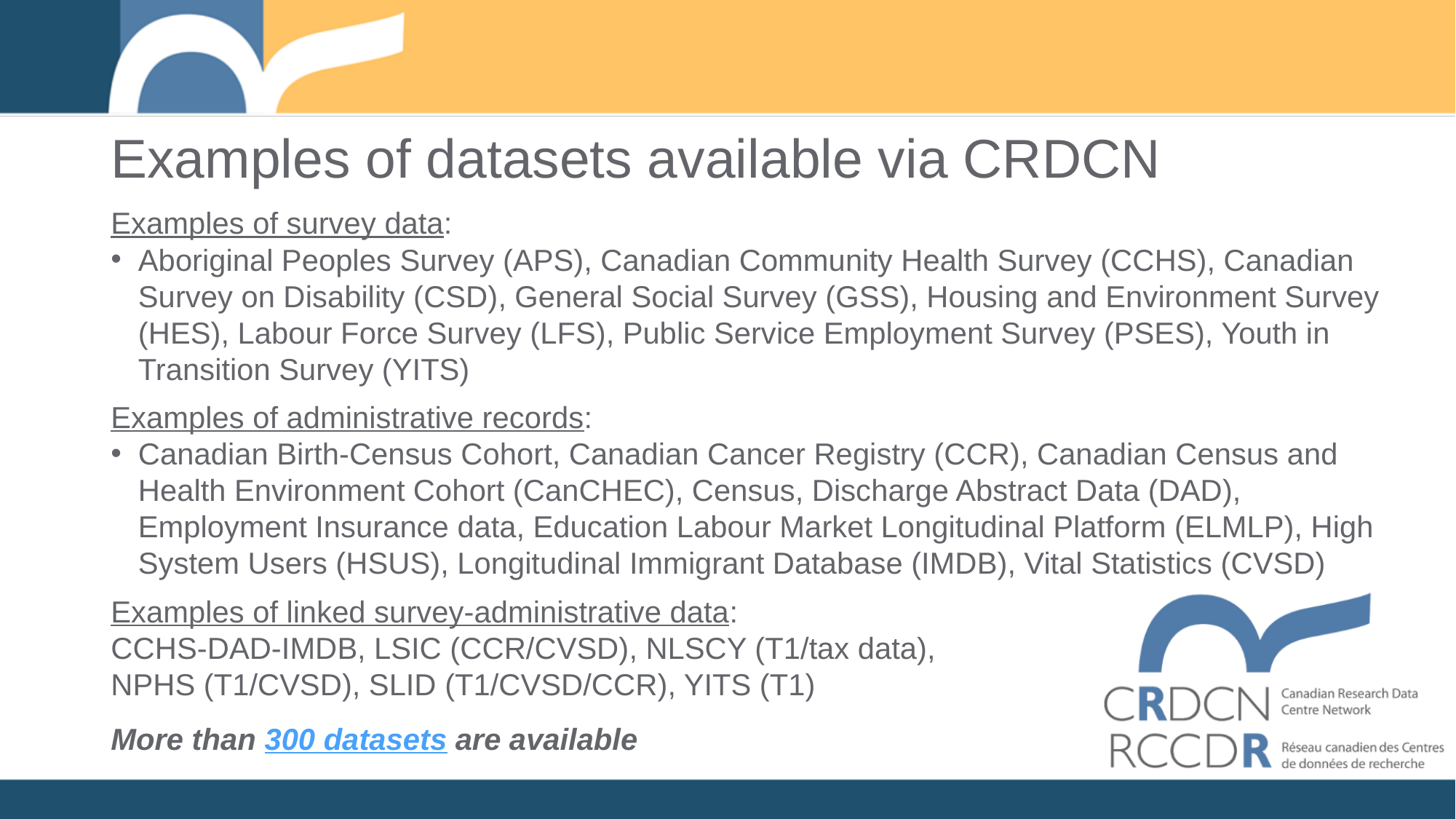

# Examples of datasets available via CRDCN
Examples of survey data:
Aboriginal Peoples Survey (APS), Canadian Community Health Survey (CCHS), Canadian Survey on Disability (CSD), General Social Survey (GSS), Housing and Environment Survey (HES), Labour Force Survey (LFS), Public Service Employment Survey (PSES), Youth in Transition Survey (YITS)
Examples of administrative records:
Canadian Birth-Census Cohort, Canadian Cancer Registry (CCR), Canadian Census and Health Environment Cohort (CanCHEC), Census, Discharge Abstract Data (DAD), Employment Insurance data, Education Labour Market Longitudinal Platform (ELMLP), High System Users (HSUS), Longitudinal Immigrant Database (IMDB), Vital Statistics (CVSD)
Examples of linked survey-administrative data:
CCHS-DAD-IMDB, LSIC (CCR/CVSD), NLSCY (T1/tax data),
NPHS (T1/CVSD), SLID (T1/CVSD/CCR), YITS (T1)
More than 300 datasets are available